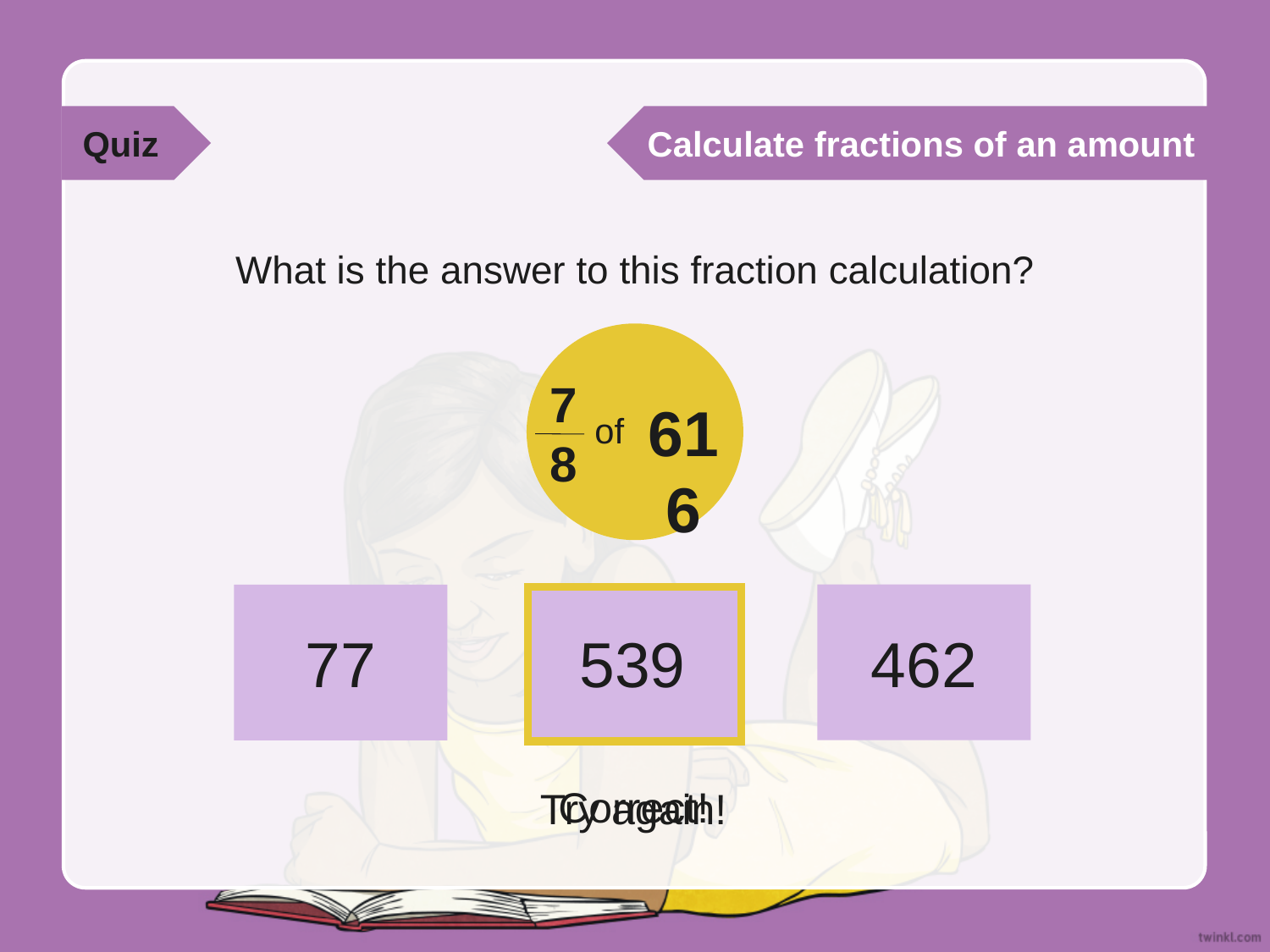

Quiz
Calculate fractions of an amount
What is the answer to this fraction calculation?

7
8
616
of
539
462
77

Correct!
Try again!